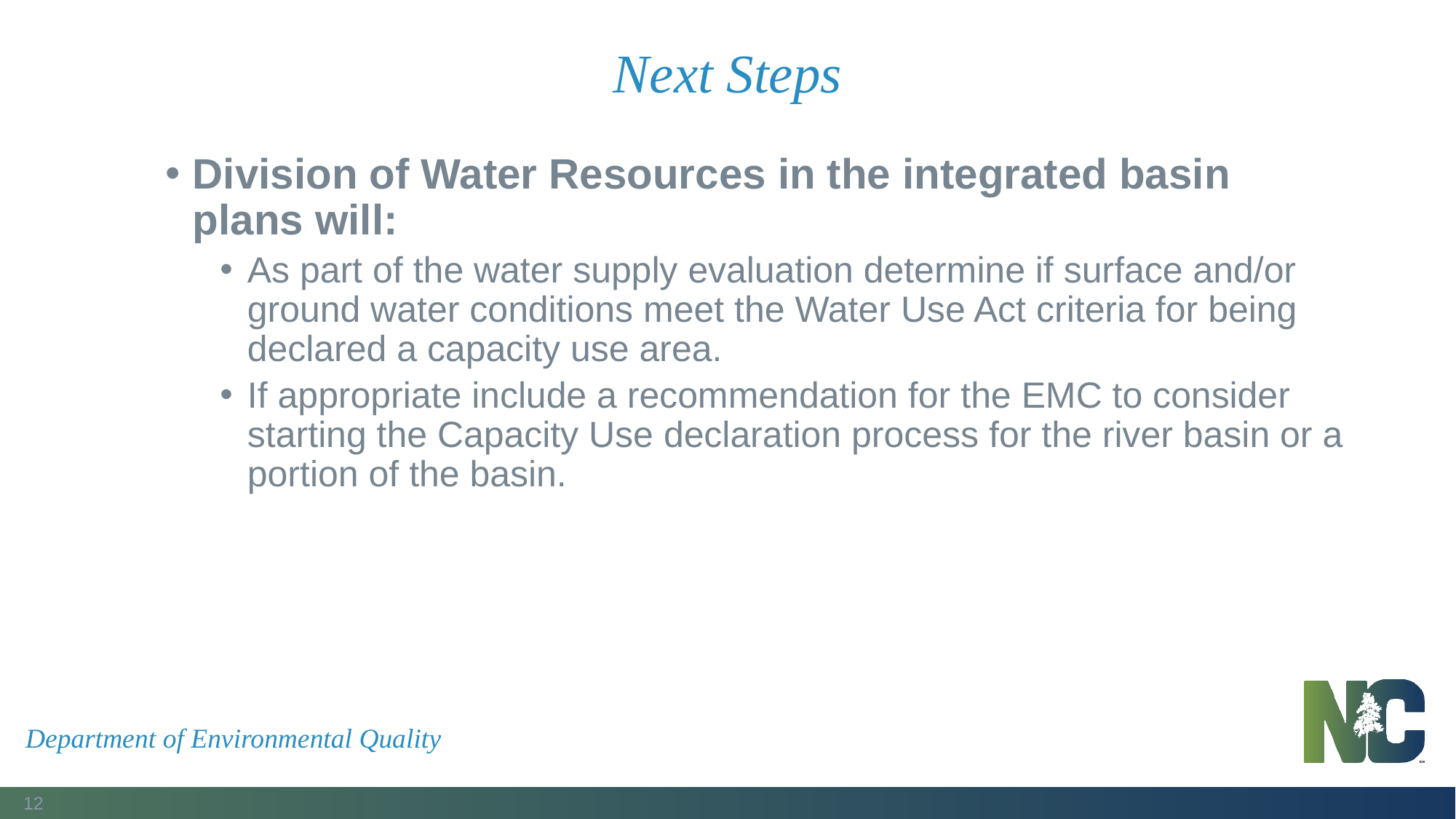

# Next Steps
Division of Water Resources in the integrated basin plans will:
As part of the water supply evaluation determine if surface and/or ground water conditions meet the Water Use Act criteria for being declared a capacity use area.
If appropriate include a recommendation for the EMC to consider starting the Capacity Use declaration process for the river basin or a portion of the basin.

Department of Environmental Quality
12